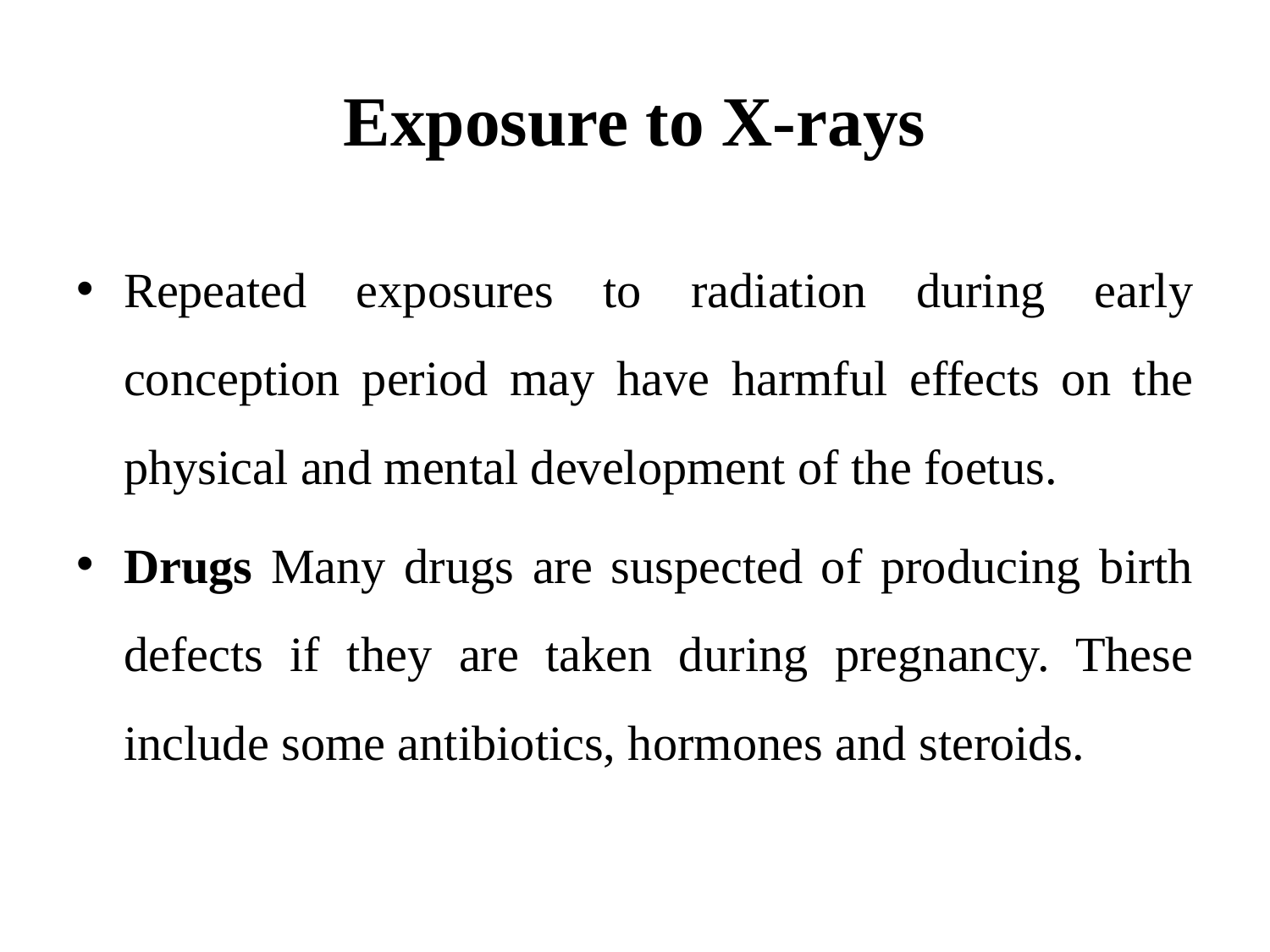

# Exposure to X-rays
Repeated exposures to radiation during early conception period may have harmful effects on the physical and mental development of the foetus.
Drugs Many drugs are suspected of producing birth defects if they are taken during pregnancy. These include some antibiotics, hormones and steroids.